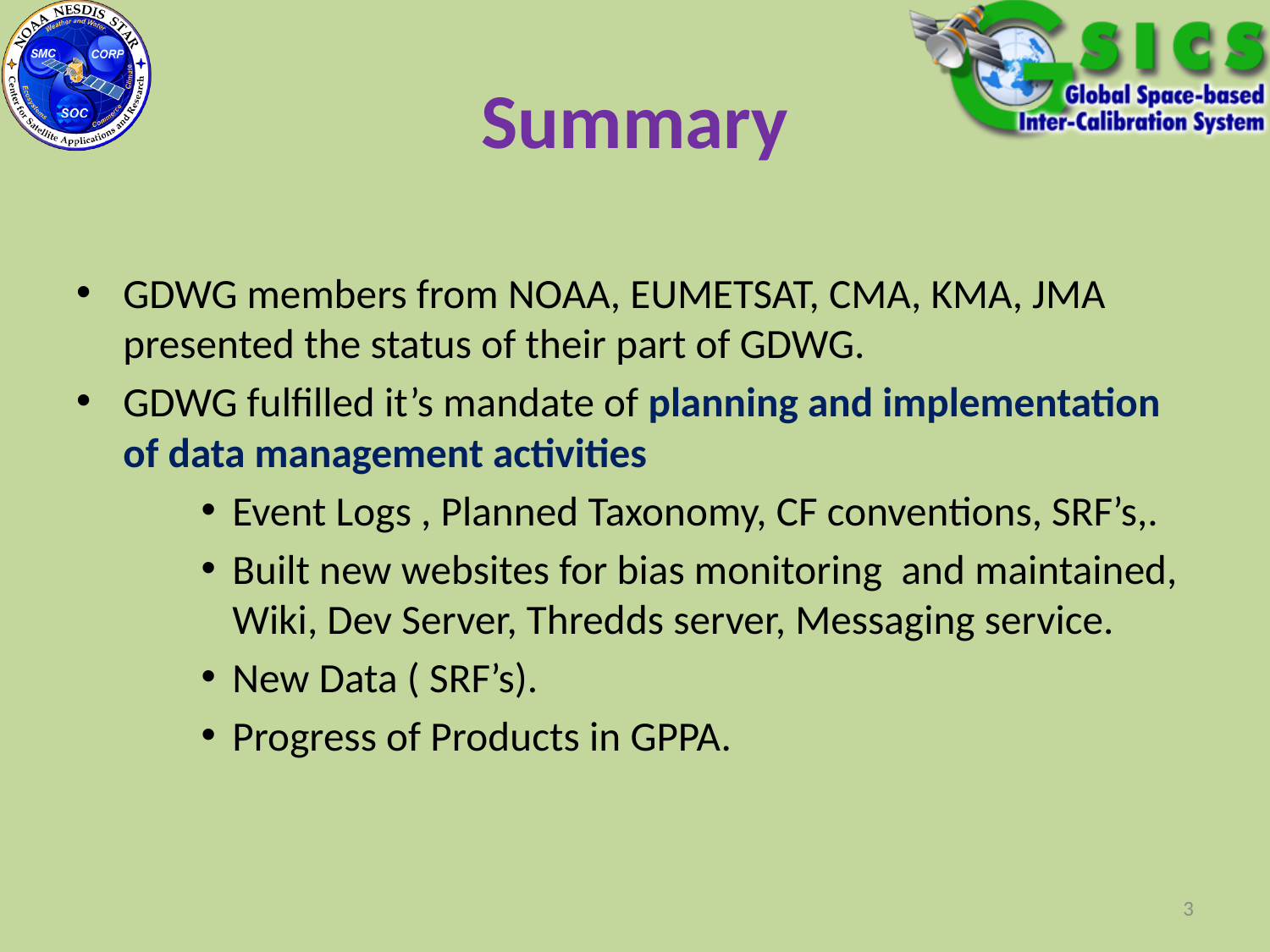

# Summary

GDWG members from NOAA, EUMETSAT, CMA, KMA, JMA presented the status of their part of GDWG.
GDWG fulfilled it’s mandate of planning and implementation of data management activities
Event Logs , Planned Taxonomy, CF conventions, SRF’s,.
Built new websites for bias monitoring  and maintained, Wiki, Dev Server, Thredds server, Messaging service.
New Data ( SRF’s).
Progress of Products in GPPA.

3